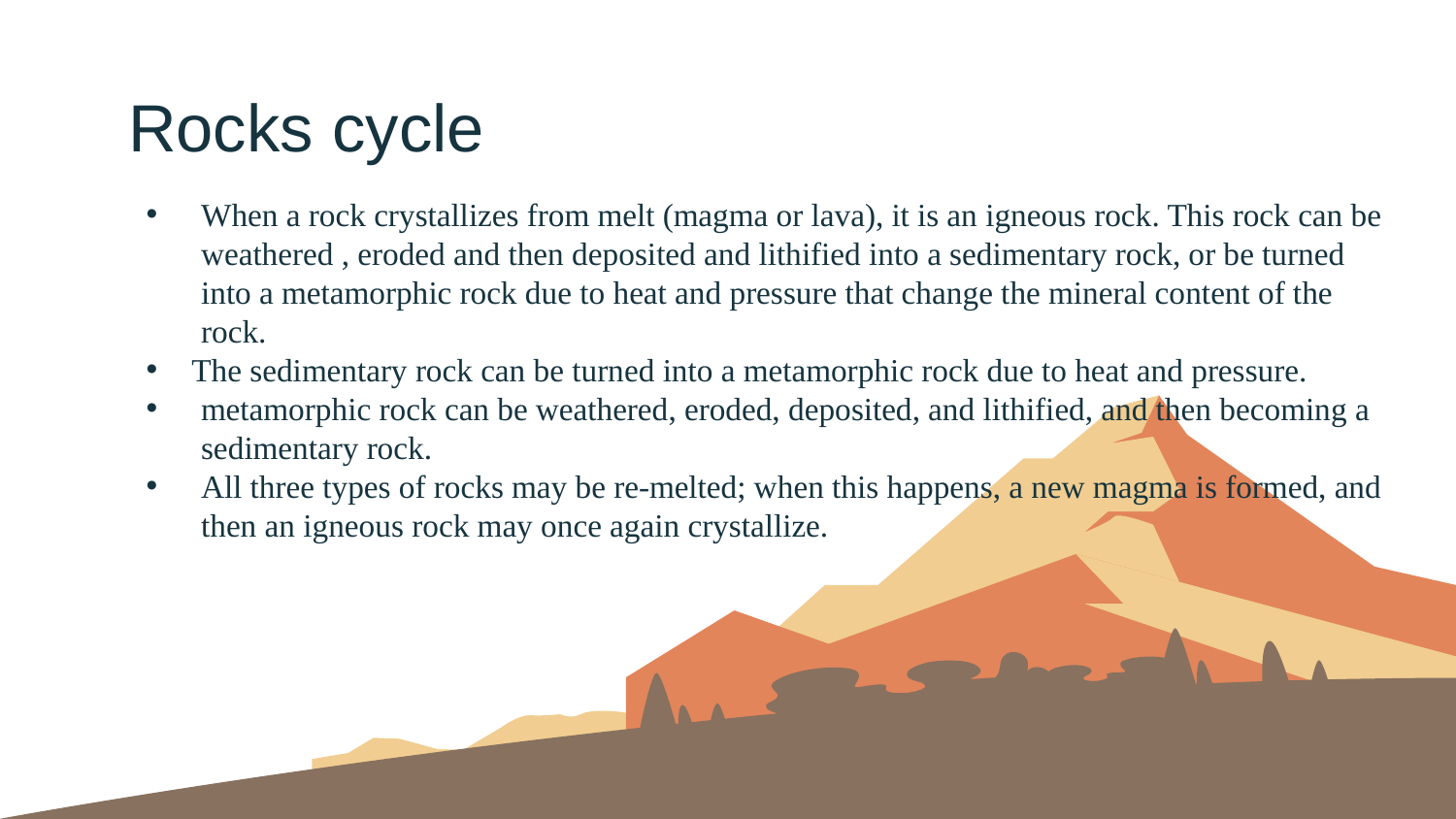

# Rocks cycle
When a rock crystallizes from melt (magma or lava), it is an igneous rock. This rock can be weathered , eroded and then deposited and lithified into a sedimentary rock, or be turned into a metamorphic rock due to heat and pressure that change the mineral content of the rock.
The sedimentary rock can be turned into a metamorphic rock due to heat and pressure.
metamorphic rock can be weathered, eroded, deposited, and lithified, and then becoming a sedimentary rock.
All three types of rocks may be re-melted; when this happens, a new magma is formed, and then an igneous rock may once again crystallize.